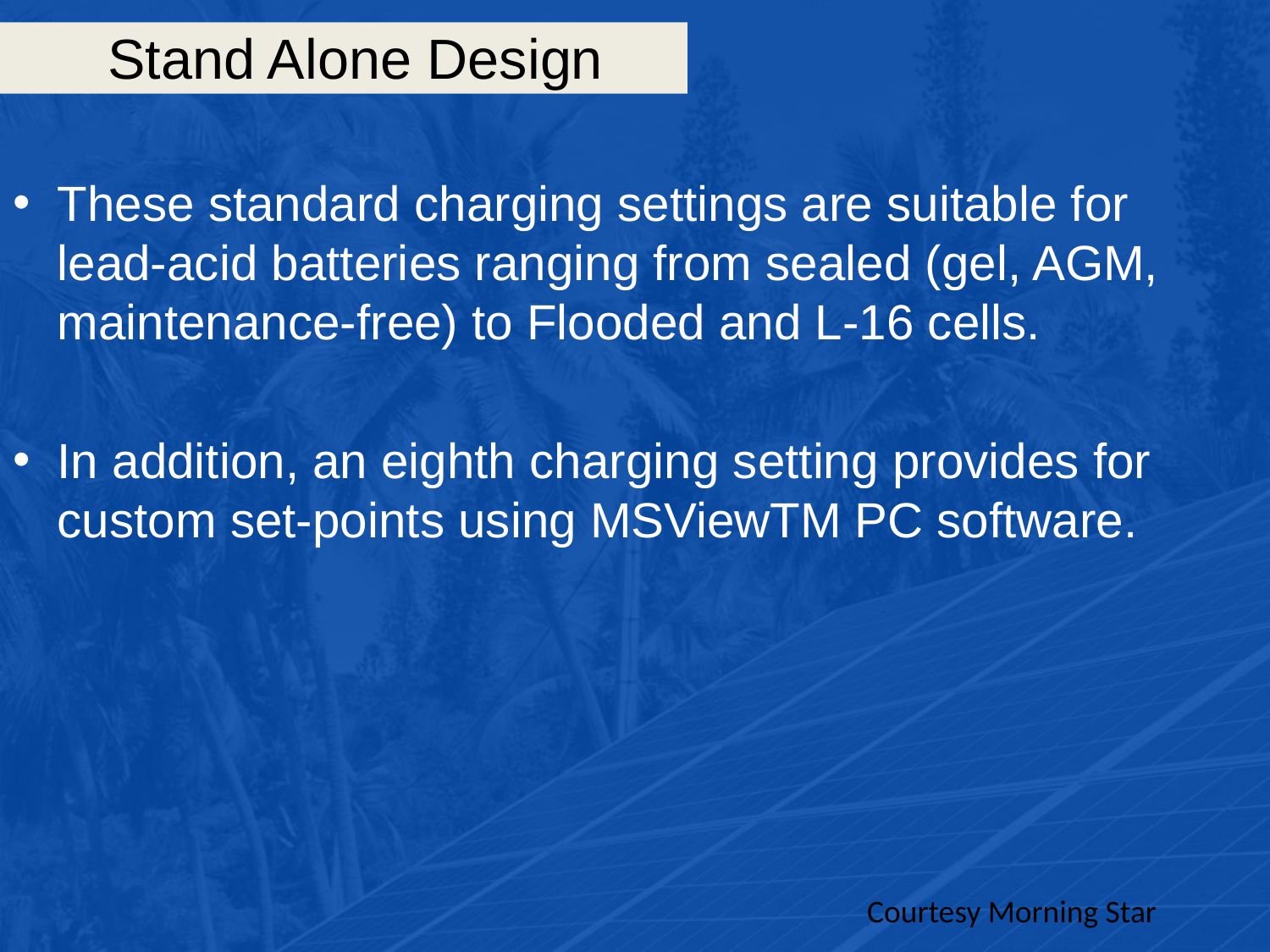

# Stand Alone Design
These standard charging settings are suitable for lead-acid batteries ranging from sealed (gel, AGM, maintenance-free) to Flooded and L-16 cells.

In addition, an eighth charging setting provides for custom set-points using MSViewTM PC software.
Courtesy Morning Star